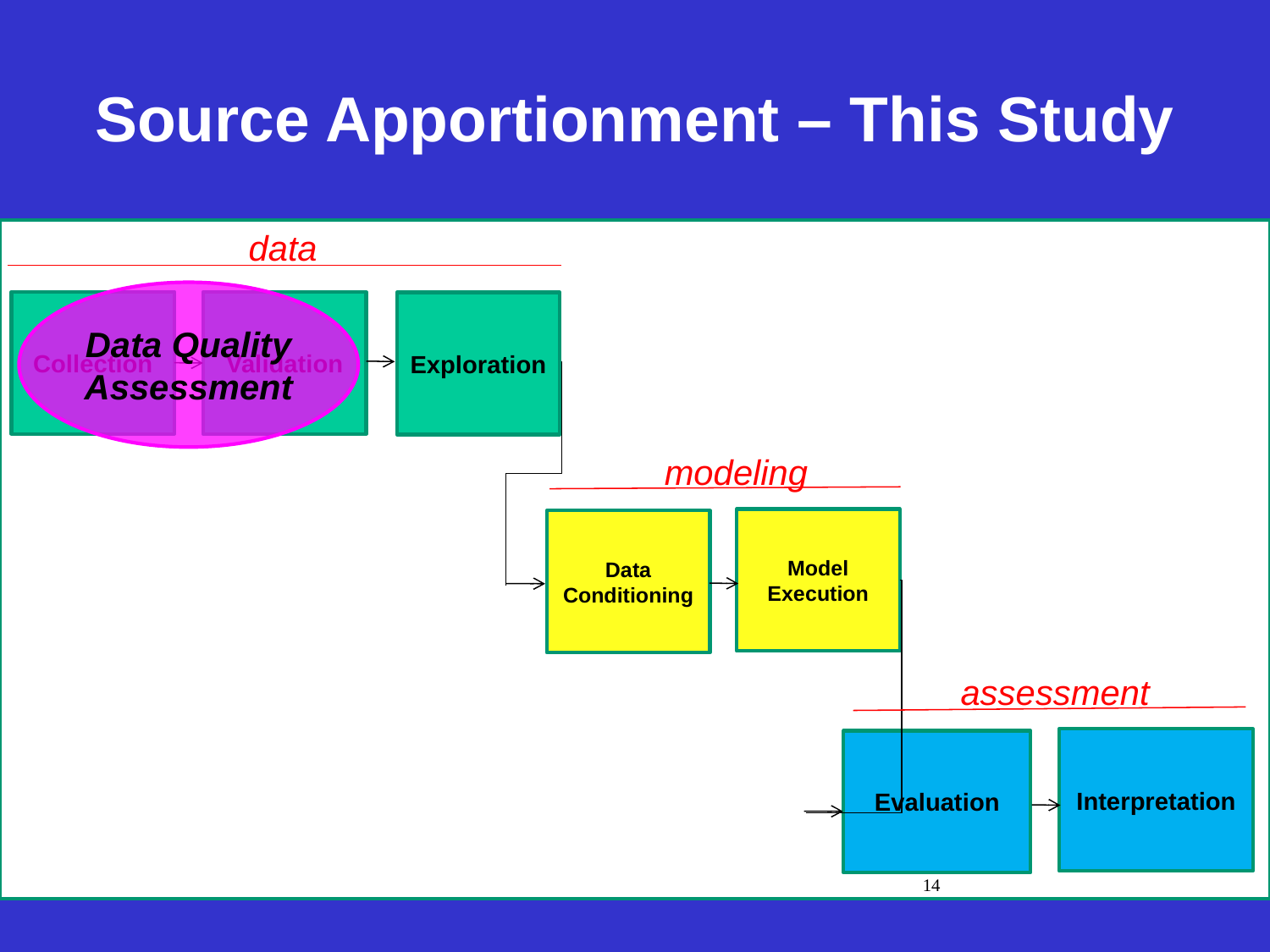

# Source Apportionment – This Study
data

Data Quality Assessment
Collection
Validation
Exploration
modeling
Model Execution
Data Conditioning
assessment
Interpretation
Evaluation
14